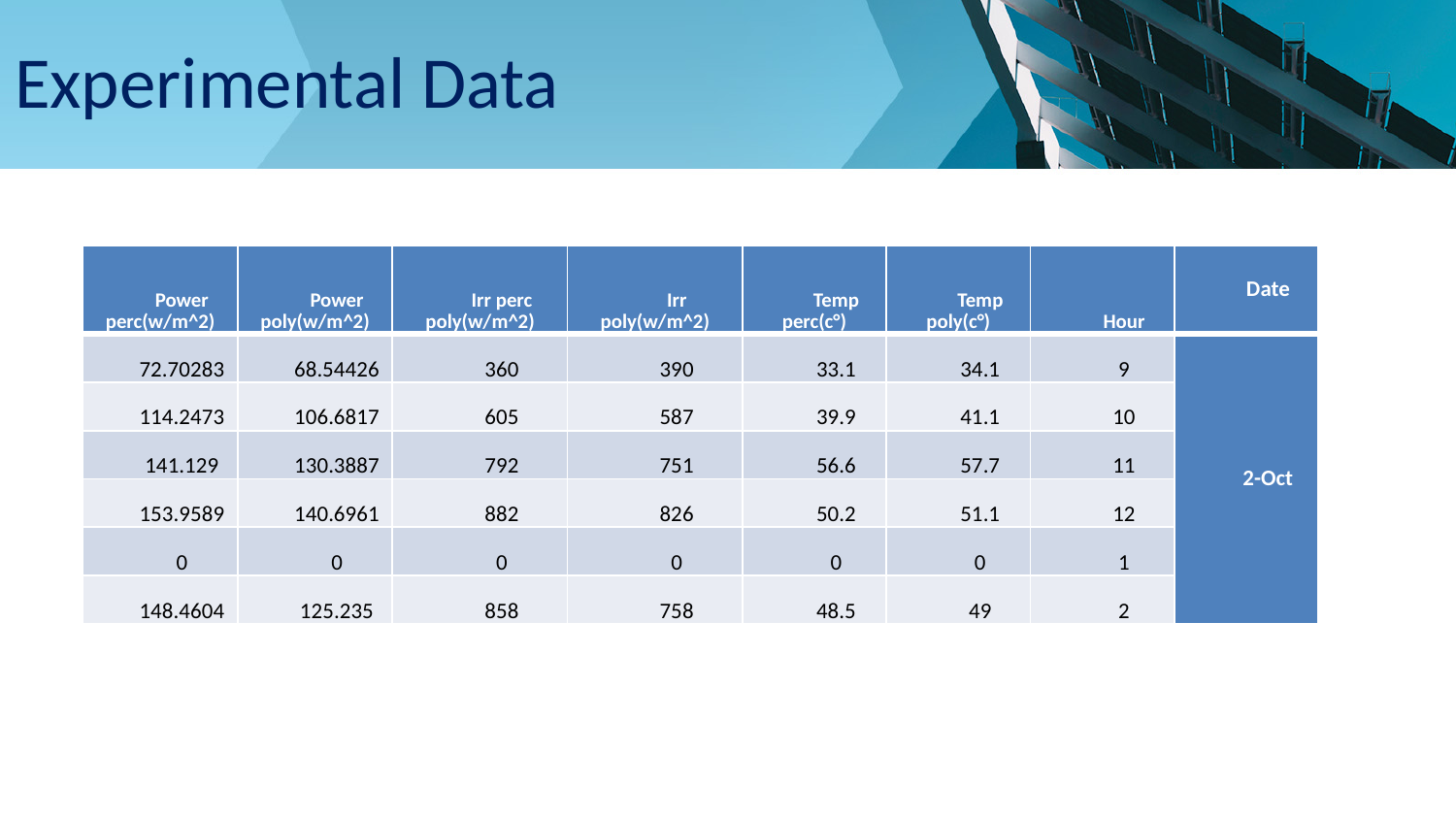

# Experimental Data
| Power perc(w/m^2) | Power poly(w/m^2) | Irr perc poly(w/m^2) | Irr poly(w/m^2) | Temp perc(c°) | Temp poly(c°) | Hour | Date |
| --- | --- | --- | --- | --- | --- | --- | --- |
| 72.70283 | 68.54426 | 360 | 390 | 33.1 | 34.1 | 9 | 2-Oct |
| 114.2473 | 106.6817 | 605 | 587 | 39.9 | 41.1 | 10 |  |
| 141.129 | 130.3887 | 792 | 751 | 56.6 | 57.7 | 11 |  |
| 153.9589 | 140.6961 | 882 | 826 | 50.2 | 51.1 | 12 |  |
| 0 | 0 | 0 | 0 | 0 | 0 | 1 |  |
| 148.4604 | 125.235 | 858 | 758 | 48.5 | 49 | 2 |  |